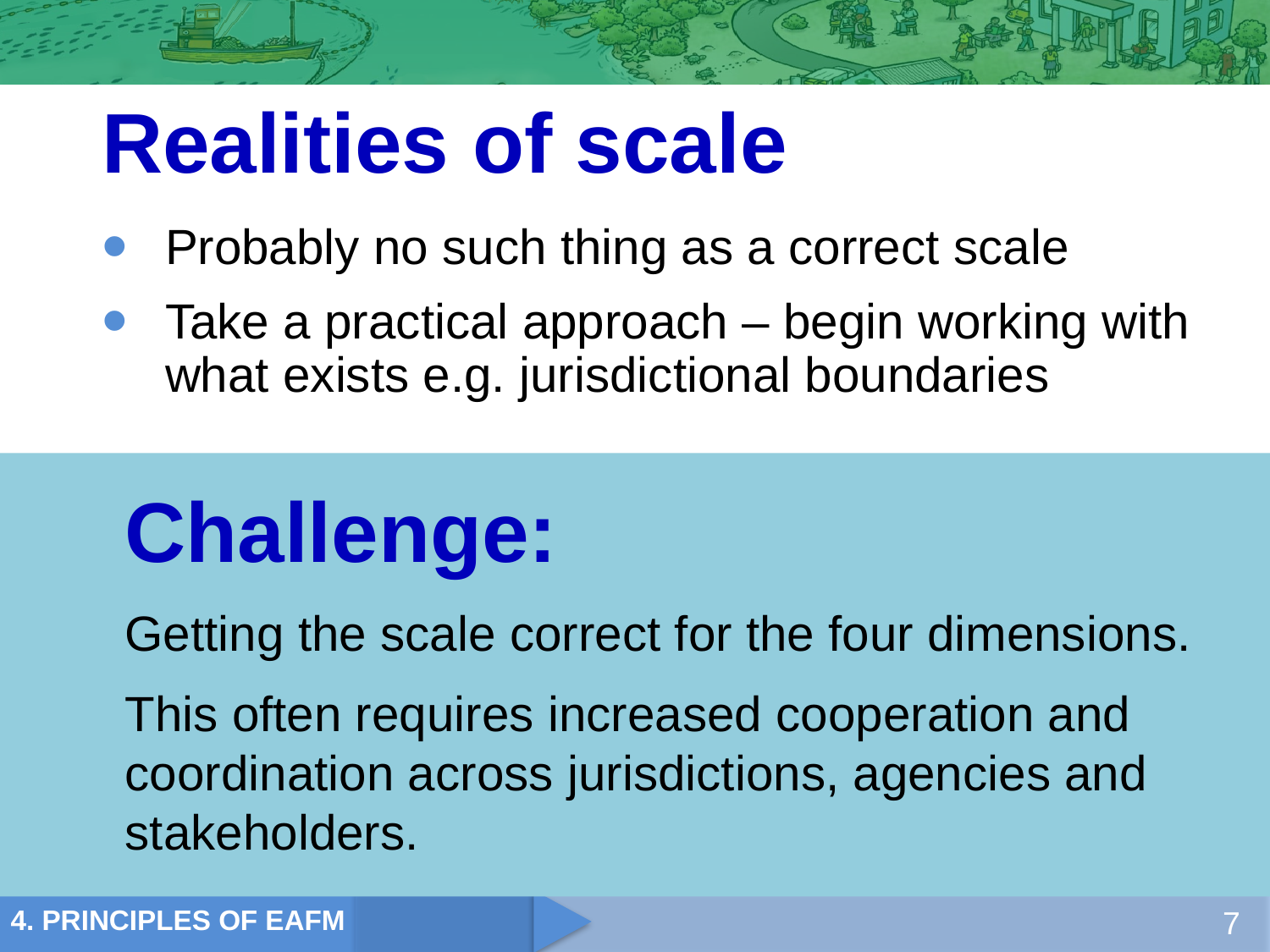

Realities of scale
Probably no such thing as a correct scale
Take a practical approach – begin working with what exists e.g. jurisdictional boundaries
	Challenge:
	Getting the scale correct for the four dimensions.
	This often requires increased cooperation and coordination across jurisdictions, agencies and stakeholders.
7